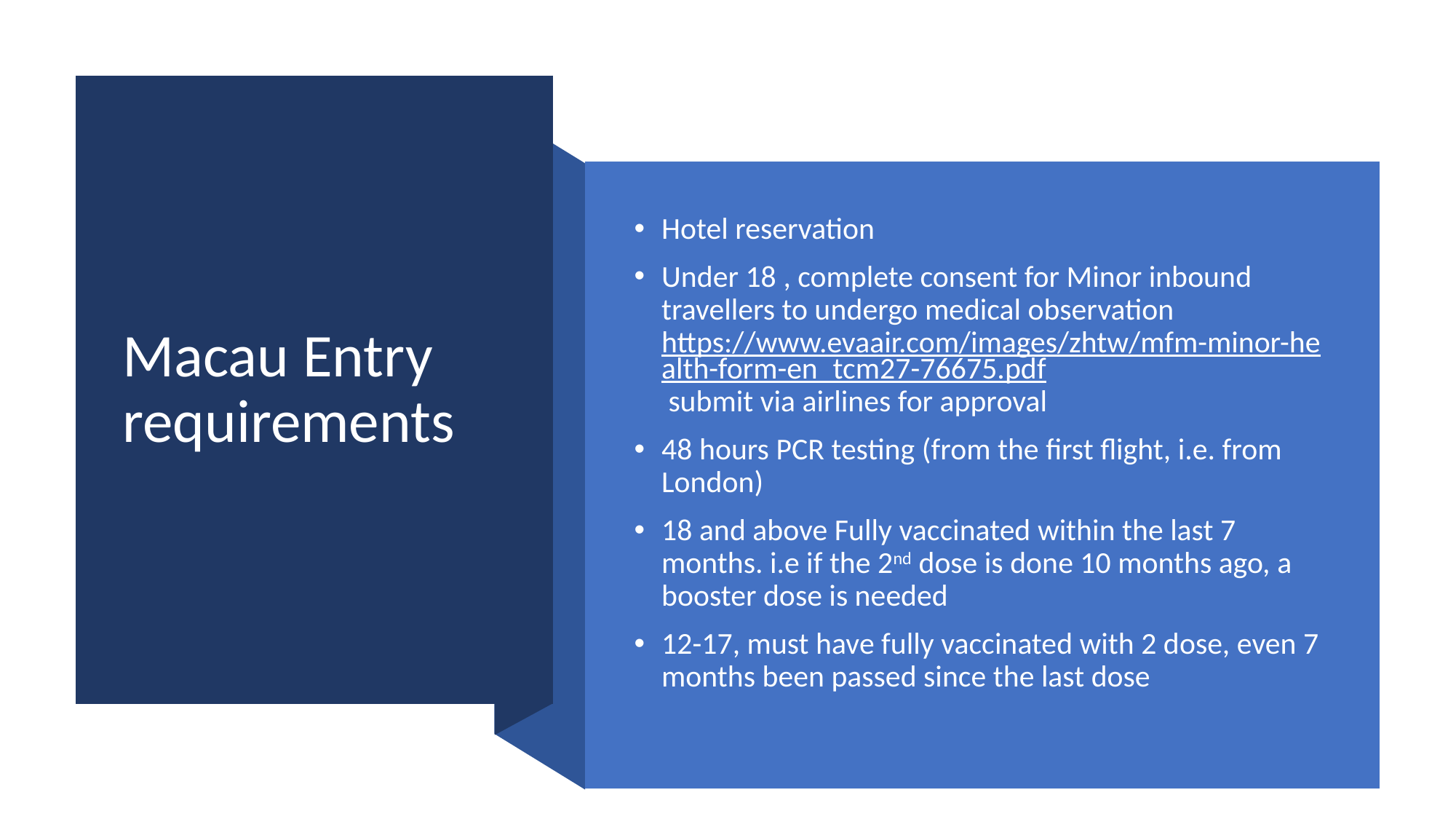

# Macau Entry requirements

Hotel reservation
Under 18 , complete consent for Minor inbound travellers to undergo medical observation https://www.evaair.com/images/zhtw/mfm-minor-health-form-en_tcm27-76675.pdf submit via airlines for approval
48 hours PCR testing (from the first flight, i.e. from London)
18 and above Fully vaccinated within the last 7 months. i.e if the 2nd dose is done 10 months ago, a booster dose is needed
12-17, must have fully vaccinated with 2 dose, even 7 months been passed since the last dose